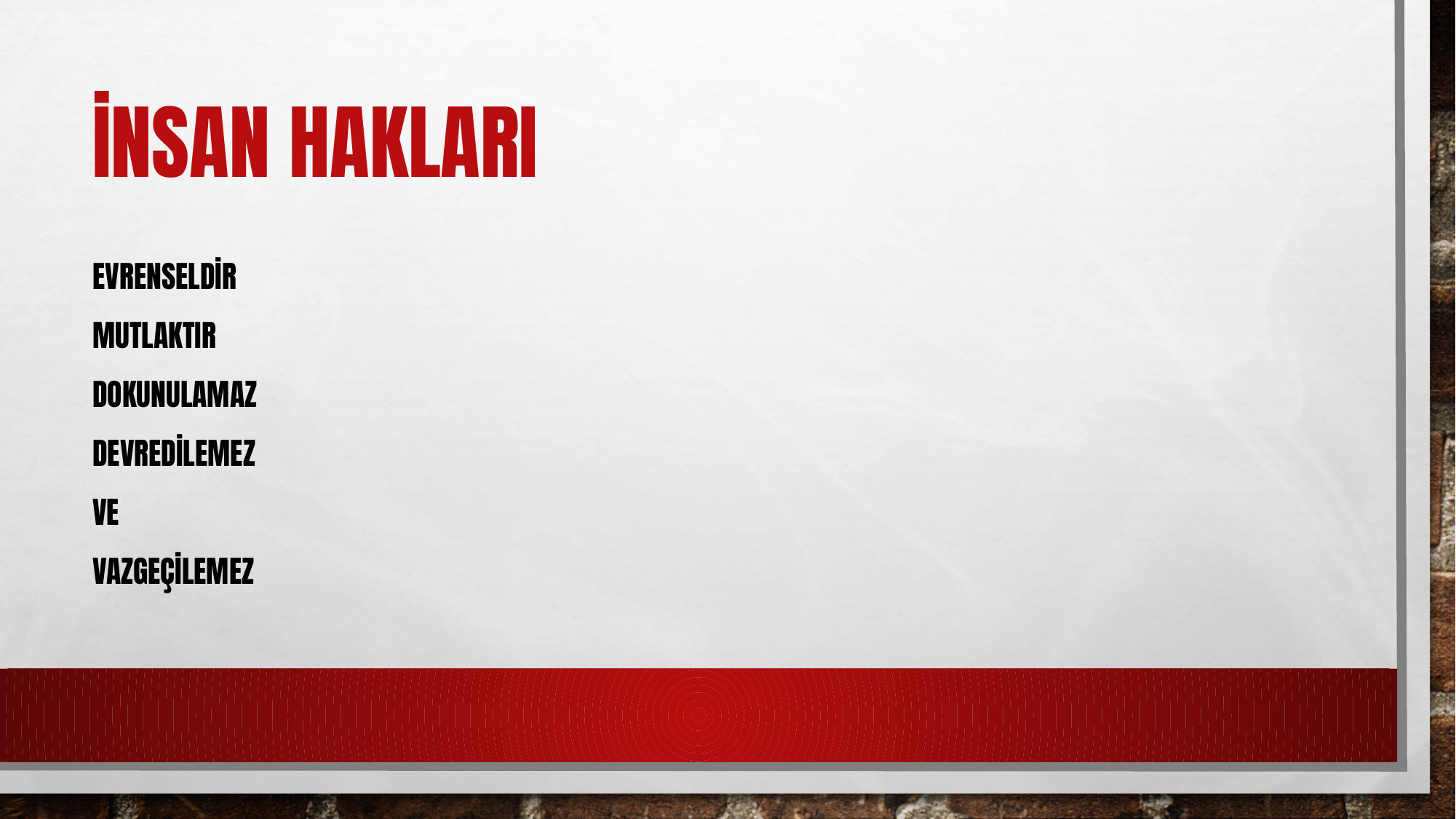

# İnsan hakları
Evrenseldir
mutlaktır
Dokunulamaz
Devredilemez
ve
Vazgeçilemez